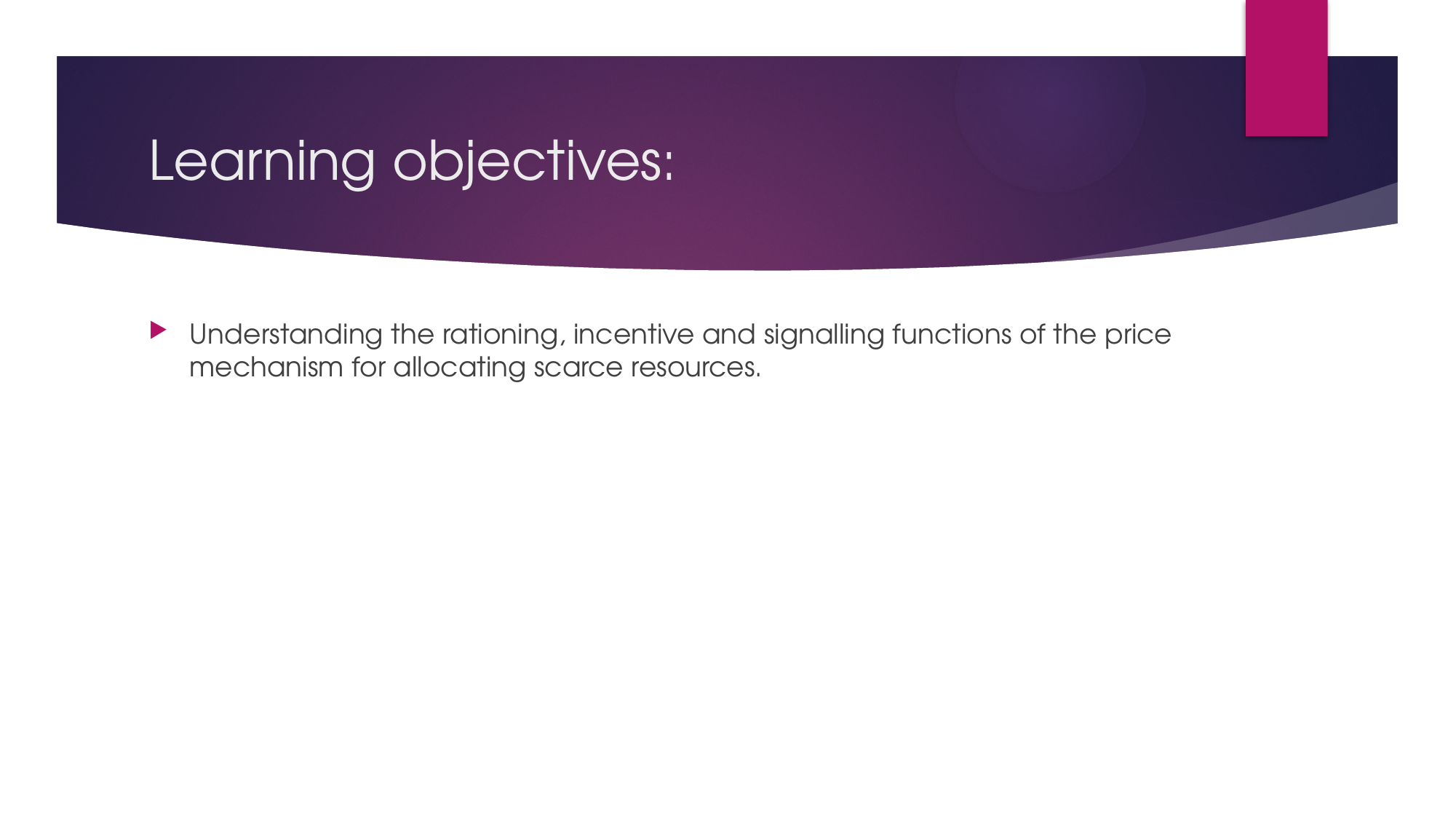

# Learning objectives:
Understanding the rationing, incentive and signalling functions of the price mechanism for allocating scarce resources.